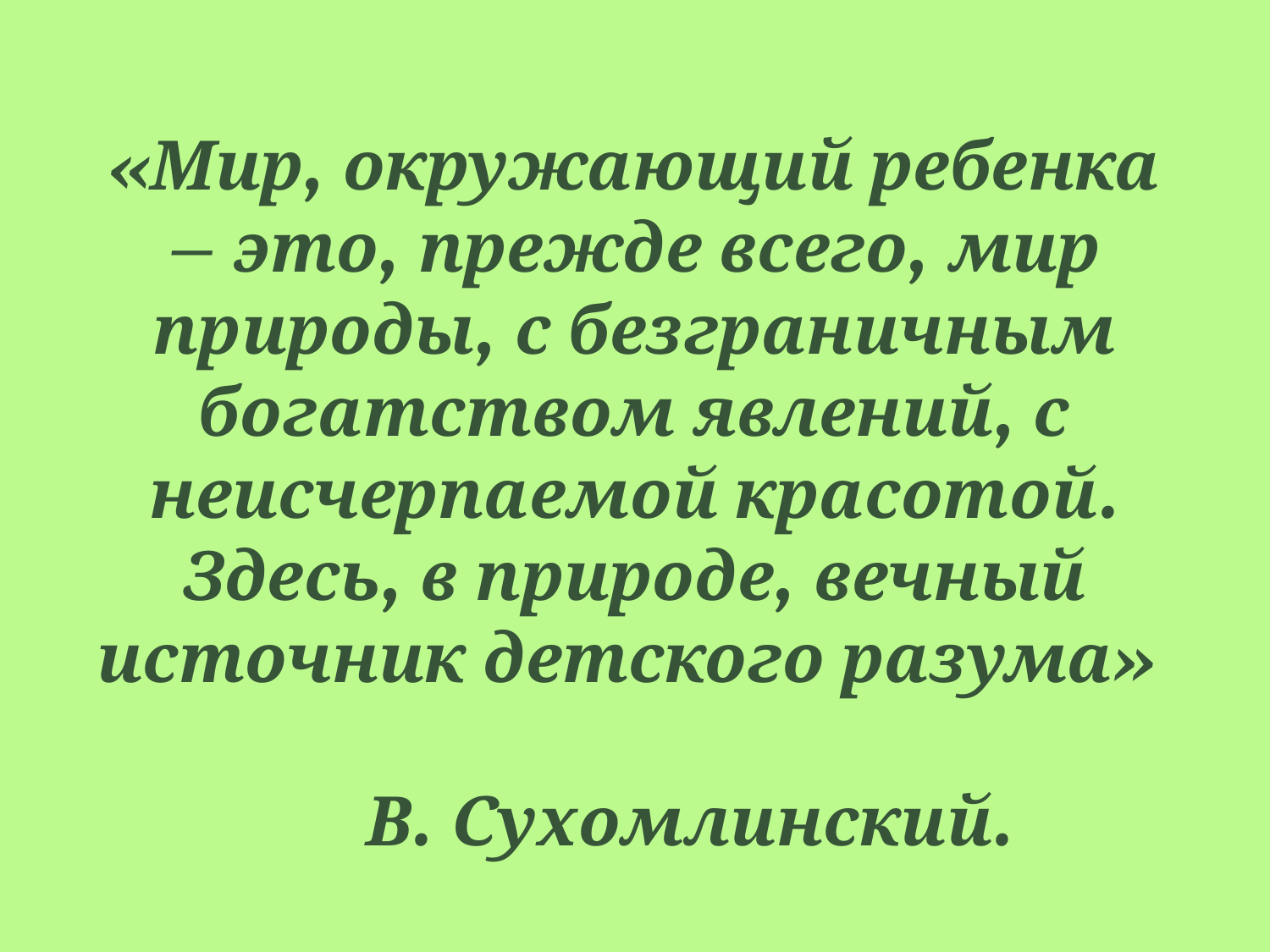

# «Мир, окружающий ребенка – это, прежде всего, мир природы, с безграничным богатством явлений, с неисчерпаемой красотой. Здесь, в природе, вечный источник детского разума» В. Сухомлинский.